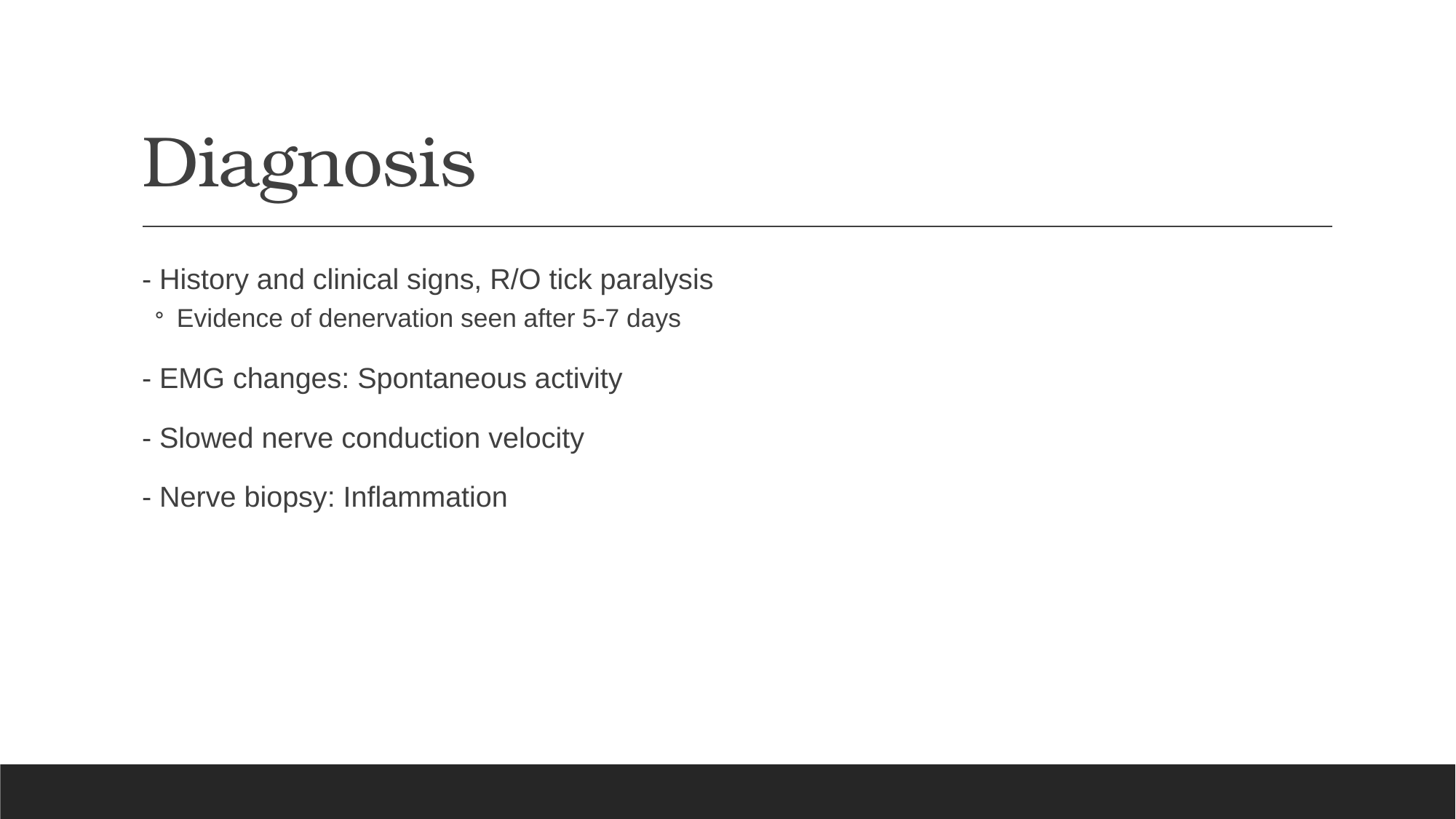

# Diagnosis
- History and clinical signs, R/O tick paralysis
Evidence of denervation seen after 5-7 days
- EMG changes: Spontaneous activity
- Slowed nerve conduction velocity
- Nerve biopsy: Inflammation